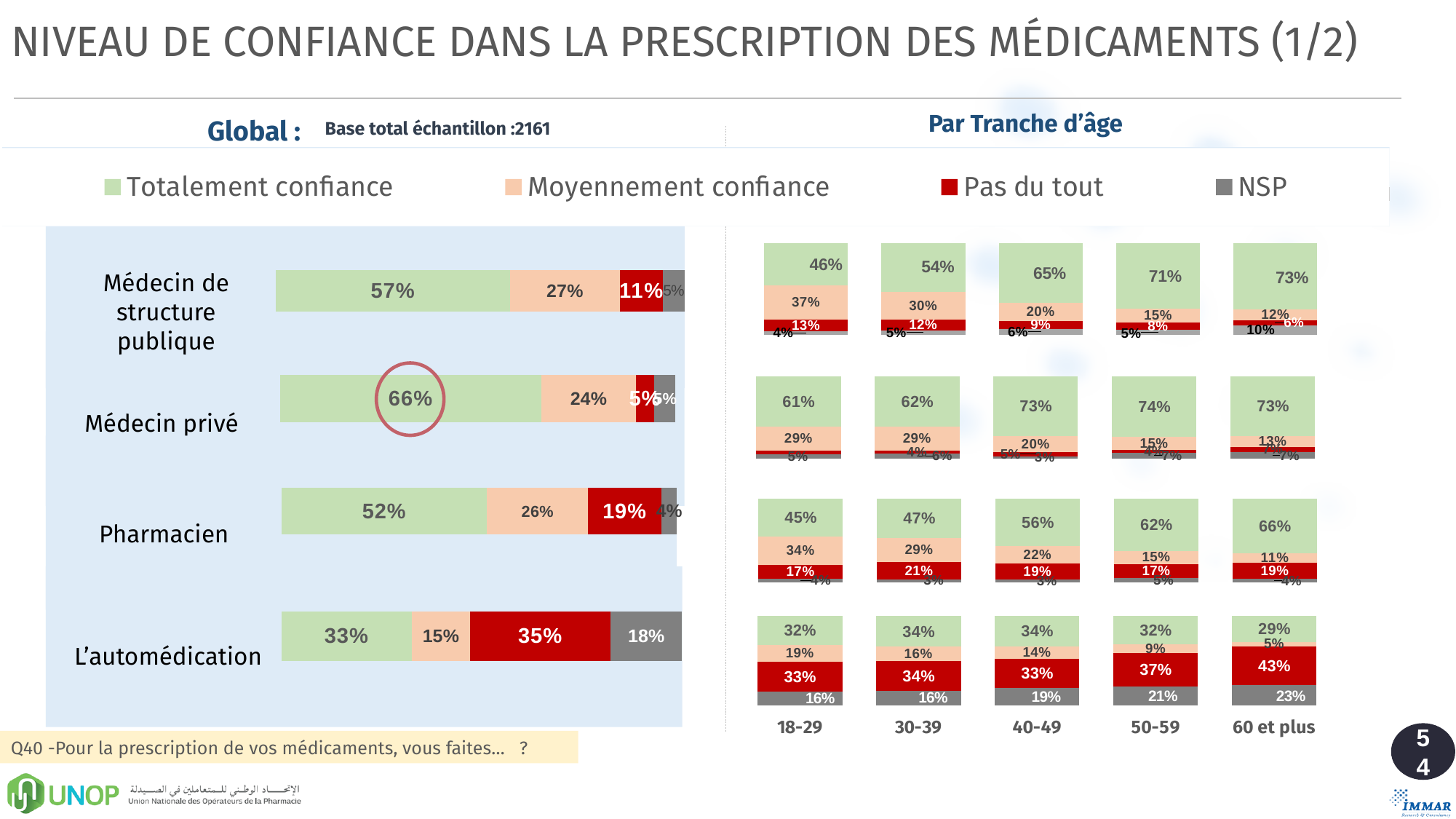

NIVEAU DE CONFIANCE DANS LA PRESCRIPTION DES MÉDICAMENTS (1/2)

Par Tranche d’âge
Global :
Base total échantillon :2161

### Chart

| Category | Totalement confiance | Moyennement confiance | Pas du tout | NSP |
|---|---|---|---|---|
| Série 2 | 0.5727412320483422 | 0.26836383835973454 | 0.10603554832284269 | 0.052859381269084516 |

### Chart

| Category | Totalement confiance | Moyennement confiance | Pas du tout | NSP |
|---|---|---|---|---|
| Série 2 | 0.5727412320483422 | 0.26836383835973454 | 0.10603554832284269 | 0.052859381269084516 |

### Chart

| Category | NSP | Pas du tout | Moyennement confiance | Totalement confiance |
|---|---|---|---|---|
| 18-29 | 0.037378793094251066 | 0.12934801776161156 | 0.37256615838373697 | 0.4607070307603989 |
| 30-39 | 0.04505841748577071 | 0.12134149365489608 | 0.2980927617588833 | 0.5355073271004491 |
| 40-49 | 0.06153706400729962 | 0.0888144296016624 | 0.19625447618182726 | 0.6533940302092089 |
| 50-59 | 0.050108880994143595 | 0.08264735179458062 | 0.15452568676231704 | 0.7127180804489589 |
| 60 et plus | 0.10182446777563178 | 0.05556213595526998 | 0.11607585060038625 | 0.7265375456687128 |
Médecin de structure publique

### Chart

| Category | Total confiance | Moyennement confiance | Pas du tout confiance | Ne se prononce pas |
|---|---|---|---|---|
| Série 2 | 0.6614453520241919 | 0.23864514597727182 | 0.047281204867460354 | 0.05262829713107967 |

### Chart

| Category | NSP | Pas du tout | Moyennement confiance | Totalement confiance |
|---|---|---|---|---|
| 18-29 | 0.0495515441962431 | 0.04673475473023156 | 0.29309872231399176 | 0.6106149787595326 |
| 30-39 | 0.05634041626871882 | 0.04151839730771922 | 0.2850998916108909 | 0.6170412948126711 |
| 40-49 | 0.028135351340386108 | 0.04828533786160287 | 0.19581722994758802 | 0.7277620808504205 |
| 50-59 | 0.06862095393420893 | 0.038495847389706045 | 0.15486814259011064 | 0.7380150560859747 |
| 60 et plus | 0.07375866334131703 | 0.06587966399226274 | 0.13006752826087972 | 0.7302941444055413 |
Médecin privé

### Chart

| Category | Total confiance | Moyennement confiance | Pas du tout confiance | Ne se prononce pas |
|---|---|---|---|---|
| Série 2 | 0.5199877478962481 | 0.2550837368570155 | 0.18742326548989777 | 0.03750524975684342 |

### Chart

| Category | NSP | Pas du tout | Moyennement confiance | Totalement confiance |
|---|---|---|---|---|
| 18-29 | 0.03917404439127106 | 0.17142526404215946 | 0.3354242117559558 | 0.4539764798106122 |
| 30-39 | 0.030715700646005168 | 0.21449702533553772 | 0.28772488730098994 | 0.46706238671746647 |
| 40-49 | 0.03347278994006108 | 0.18838263988349715 | 0.21544200894244994 | 0.5627025612339898 |
| 50-59 | 0.04817941835508145 | 0.17307817039994963 | 0.15395916484402553 | 0.6247832464009437 |
| 60 et plus | 0.04147496868555956 | 0.19386340322427426 | 0.10965125008696727 | 0.6550103780031996 |
Pharmacien

### Chart

| Category | Total confiance | Moyennement confiance | Pas du tout confiance | Ne se prononce pas |
|---|---|---|---|---|
| Série 2 | 0.3254461959397925 | 0.1453699004014465 | 0.3504103154434797 | 0.17877358821528547 |

### Chart

| Category | NSP | Pas du tout | Moyennement confiance | Totalement confiance |
|---|---|---|---|---|
| 18-29 | 0.15695975785073027 | 0.33143847789118275 | 0.190678975628812 | 0.3209227886292729 |
| 30-39 | 0.1586200287534582 | 0.34002624495159955 | 0.15761941559018985 | 0.34373431070475186 |
| 40-49 | 0.19273720759126056 | 0.329826364937578 | 0.13694056989447123 | 0.3404958575766887 |
| 50-59 | 0.212558390995445 | 0.37284173401142945 | 0.09397612898941074 | 0.3206237460037152 |
| 60 et plus | 0.22928515943413788 | 0.43177362665153524 | 0.05085316627717929 | 0.28808804763714835 |
L’automédication
54
Q40 -Pour la prescription de vos médicaments, vous faites…   ?